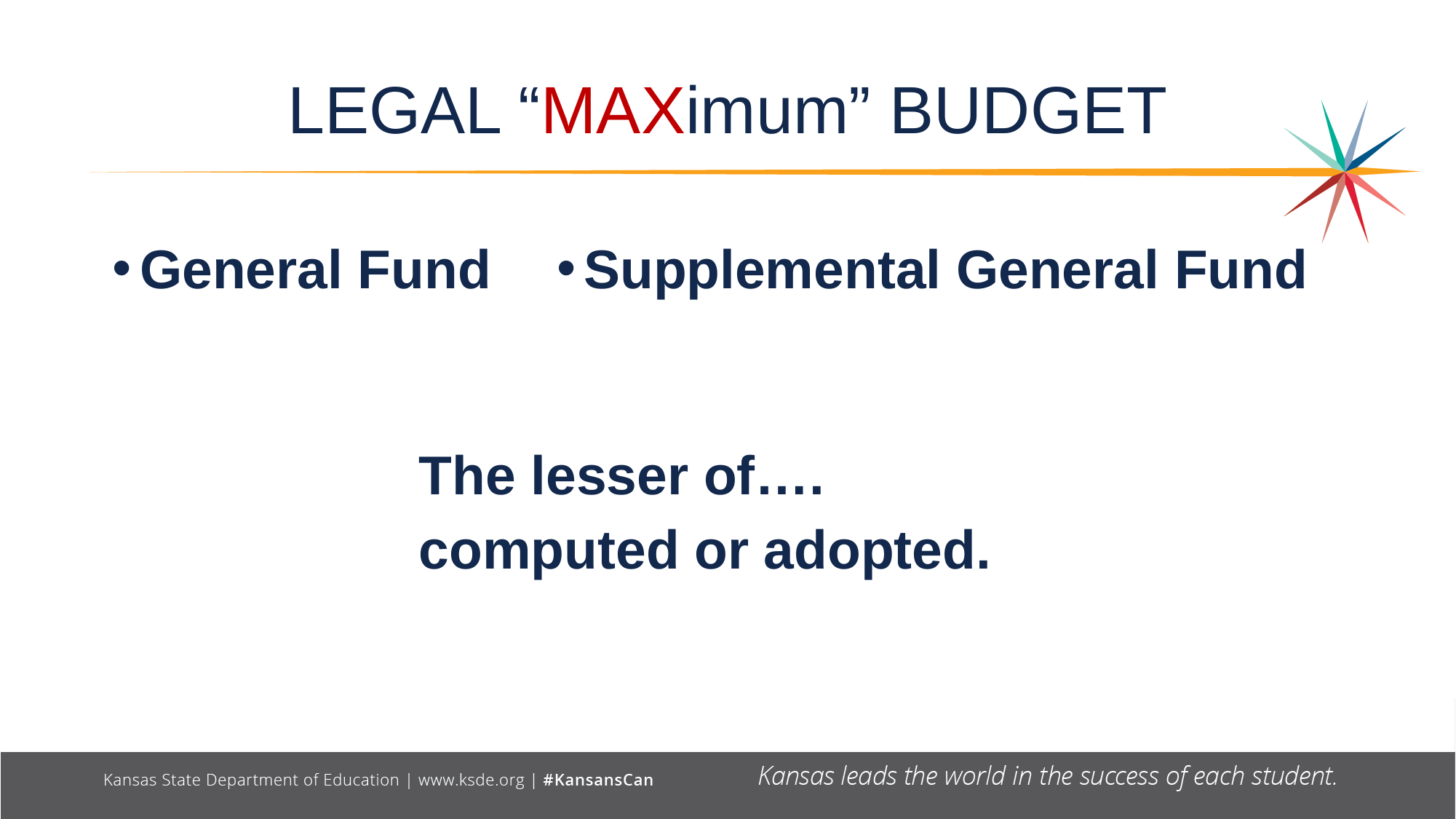

# LEGAL “MAXimum” BUDGET
Supplemental General Fund

General Fund

The lesser of….
computed or adopted.